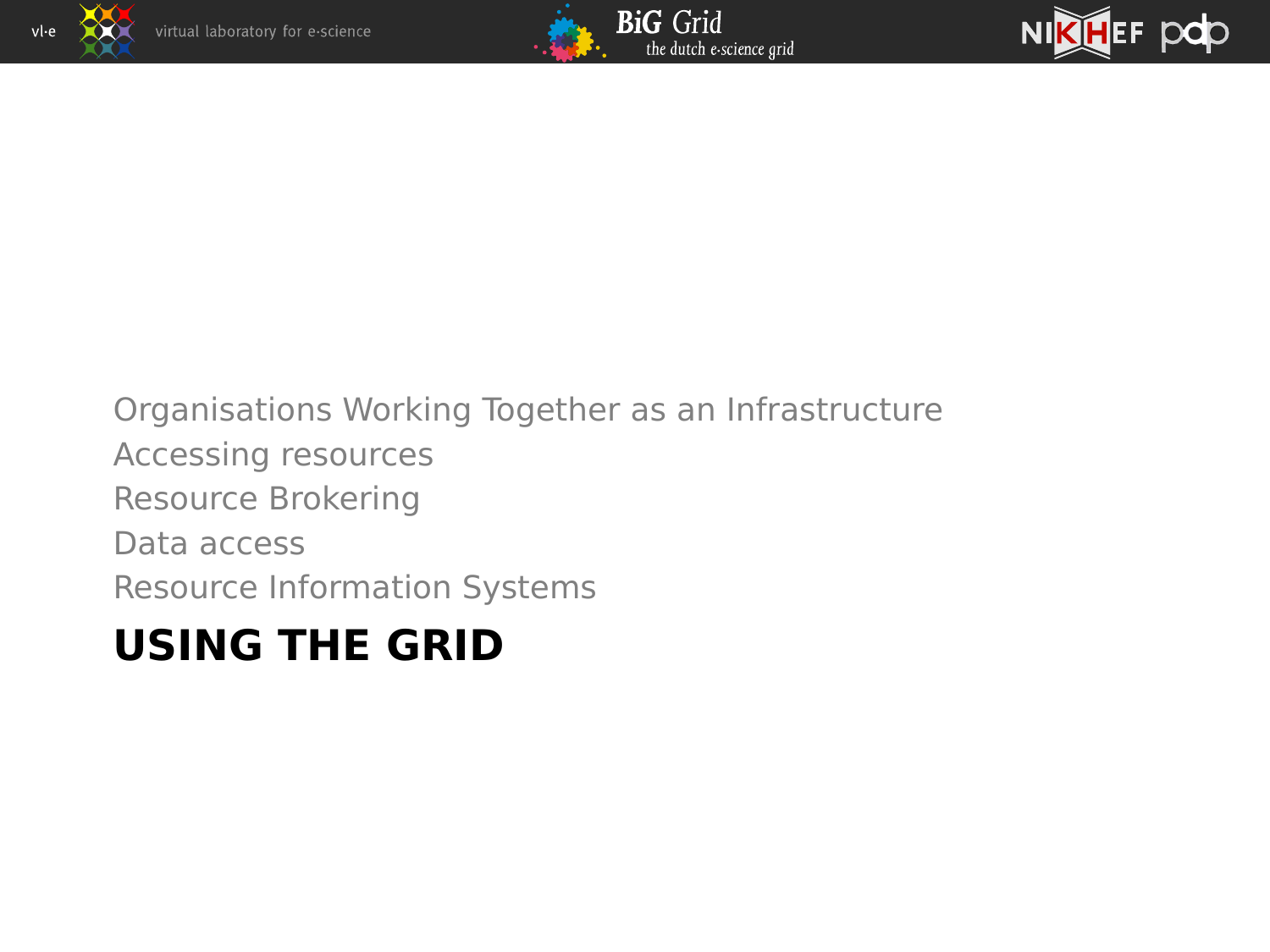

Organisations Working Together as an Infrastructure
Accessing resources
Resource Brokering
Data access
Resource Information Systems
# Using the Grid